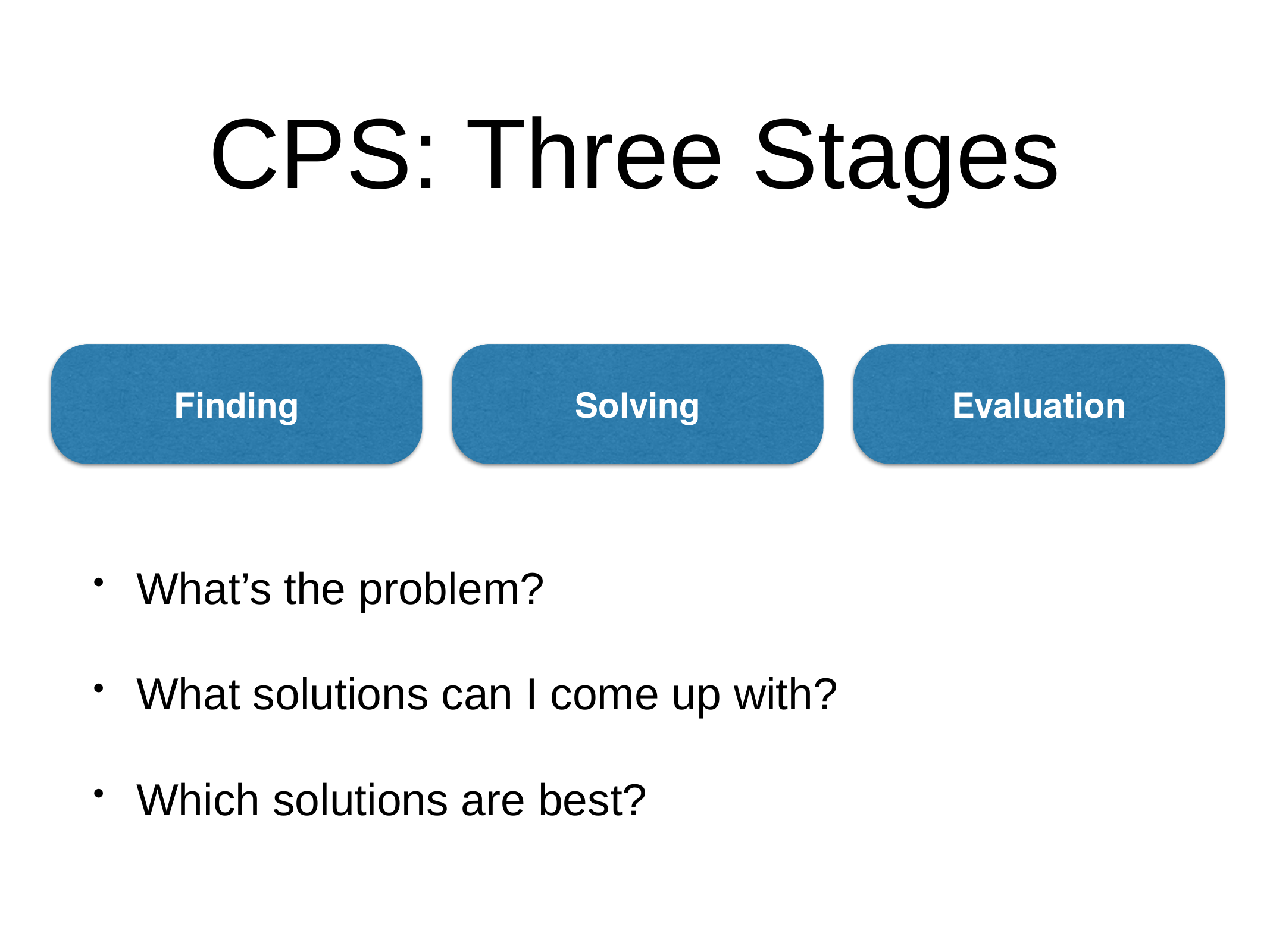

# CPS: Three Stages
Evaluation
Solving
Finding
What’s the problem?
What solutions can I come up with?
Which solutions are best?